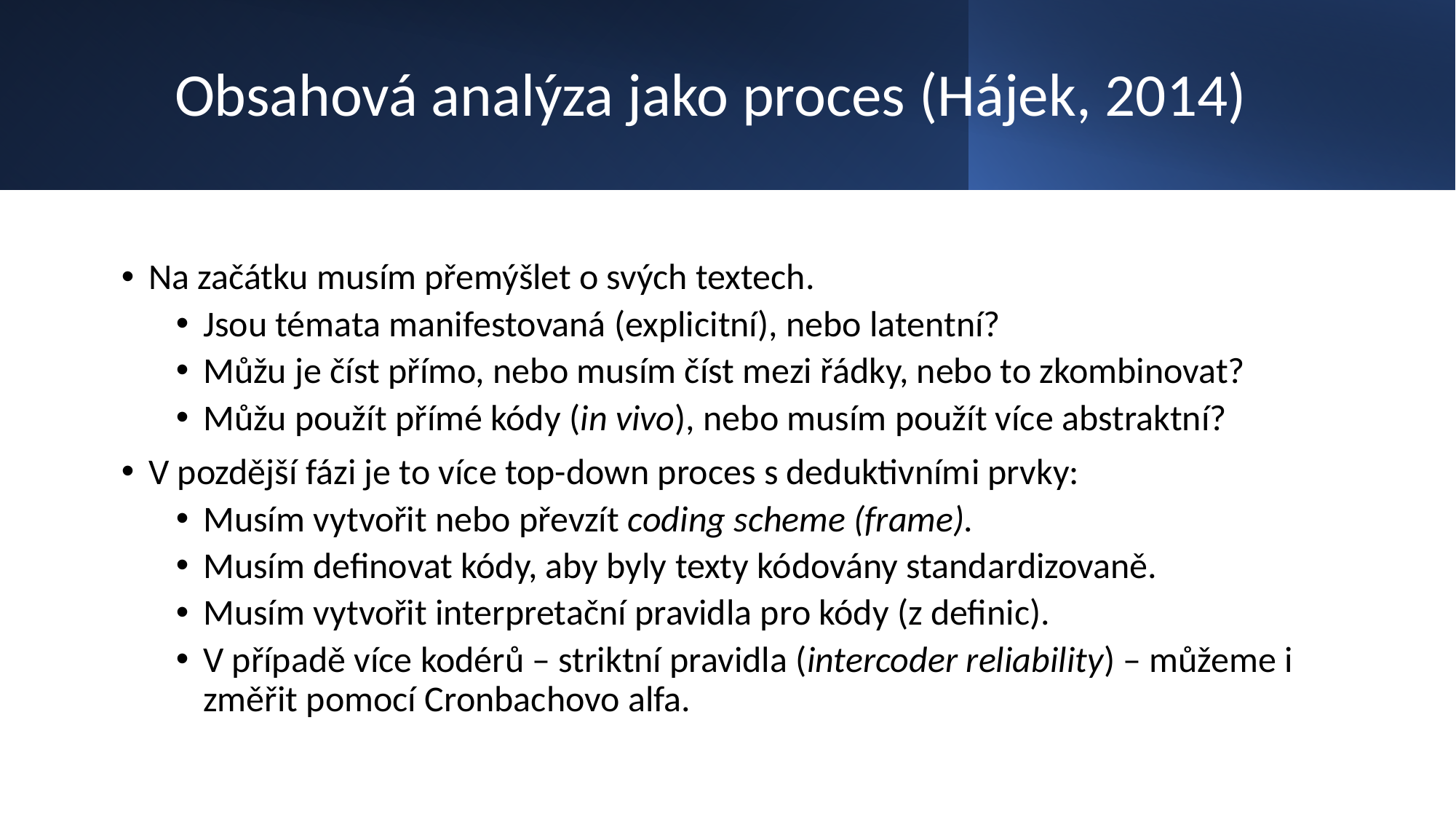

# Obsahová analýza jako proces (Hájek, 2014)
Na začátku musím přemýšlet o svých textech.
Jsou témata manifestovaná (explicitní), nebo latentní?
Můžu je číst přímo, nebo musím číst mezi řádky, nebo to zkombinovat?
Můžu použít přímé kódy (in vivo), nebo musím použít více abstraktní?
V pozdější fázi je to více top-down proces s deduktivními prvky:
Musím vytvořit nebo převzít coding scheme (frame).
Musím definovat kódy, aby byly texty kódovány standardizovaně.
Musím vytvořit interpretační pravidla pro kódy (z definic).
V případě více kodérů – striktní pravidla (intercoder reliability) – můžeme i změřit pomocí Cronbachovo alfa.